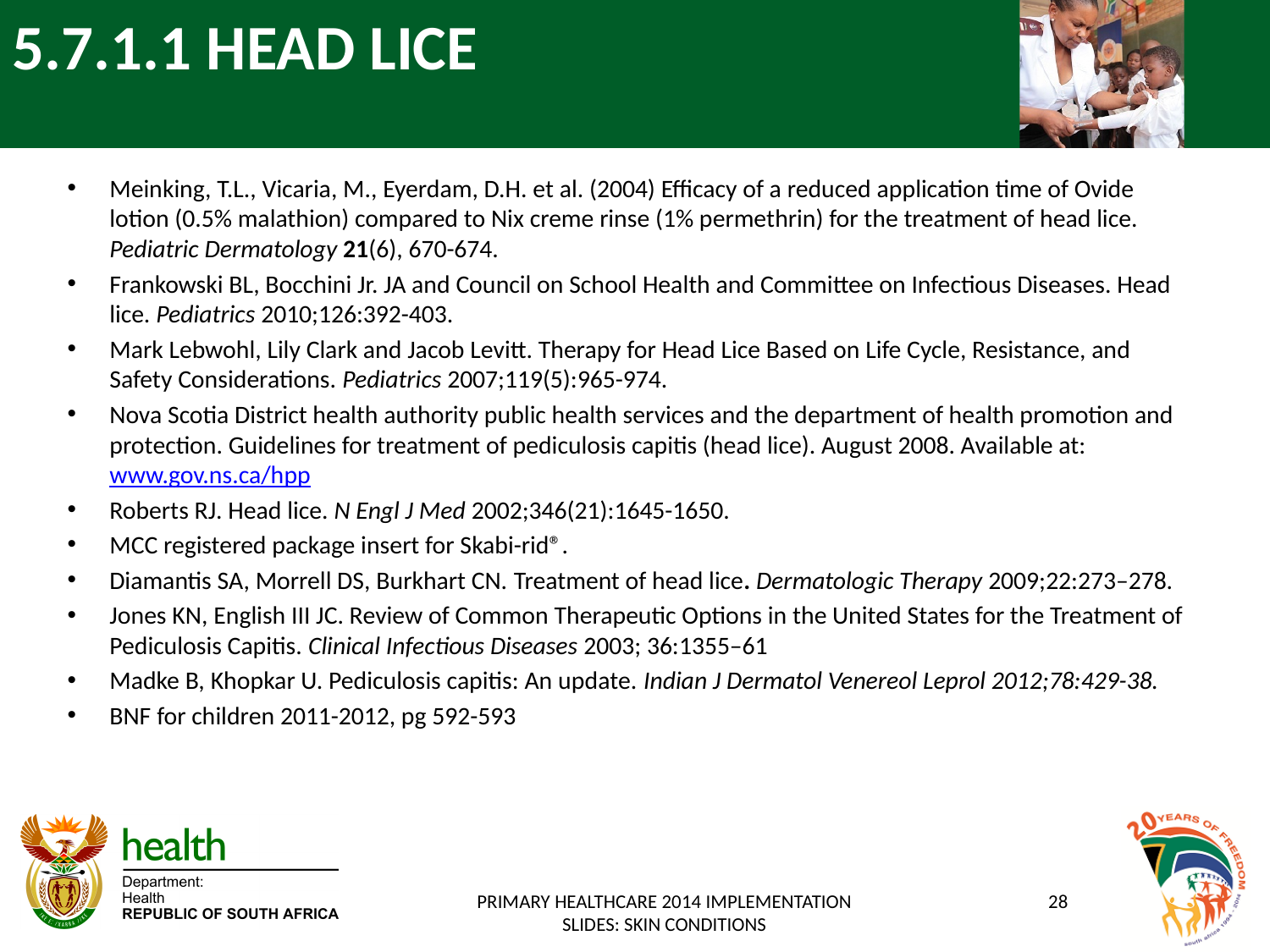

# 5.7.1.1 HEAD LICE
Meinking, T.L., Vicaria, M., Eyerdam, D.H. et al. (2004) Efficacy of a reduced application time of Ovide  lotion (0.5% malathion) compared to Nix creme rinse (1% permethrin) for the treatment of head lice. Pediatric Dermatology 21(6), 670-674.
Frankowski BL, Bocchini Jr. JA and Council on School Health and Committee on Infectious Diseases. Head lice. Pediatrics 2010;126:392-403.
Mark Lebwohl, Lily Clark and Jacob Levitt. Therapy for Head Lice Based on Life Cycle, Resistance, and Safety Considerations. Pediatrics 2007;119(5):965-974.
Nova Scotia District health authority public health services and the department of health promotion and protection. Guidelines for treatment of pediculosis capitis (head lice). August 2008. Available at: www.gov.ns.ca/hpp
Roberts RJ. Head lice. N Engl J Med 2002;346(21):1645-1650.
MCC registered package insert for Skabi-rid®.
Diamantis SA, Morrell DS, Burkhart CN. Treatment of head lice. Dermatologic Therapy 2009;22:273–278.
Jones KN, English III JC. Review of Common Therapeutic Options in the United States for the Treatment of Pediculosis Capitis. Clinical Infectious Diseases 2003; 36:1355–61
Madke B, Khopkar U. Pediculosis capitis: An update. Indian J Dermatol Venereol Leprol 2012;78:429-38.
BNF for children 2011-2012, pg 592-593

PRIMARY HEALTHCARE 2014 IMPLEMENTATION SLIDES: SKIN CONDITIONS
28